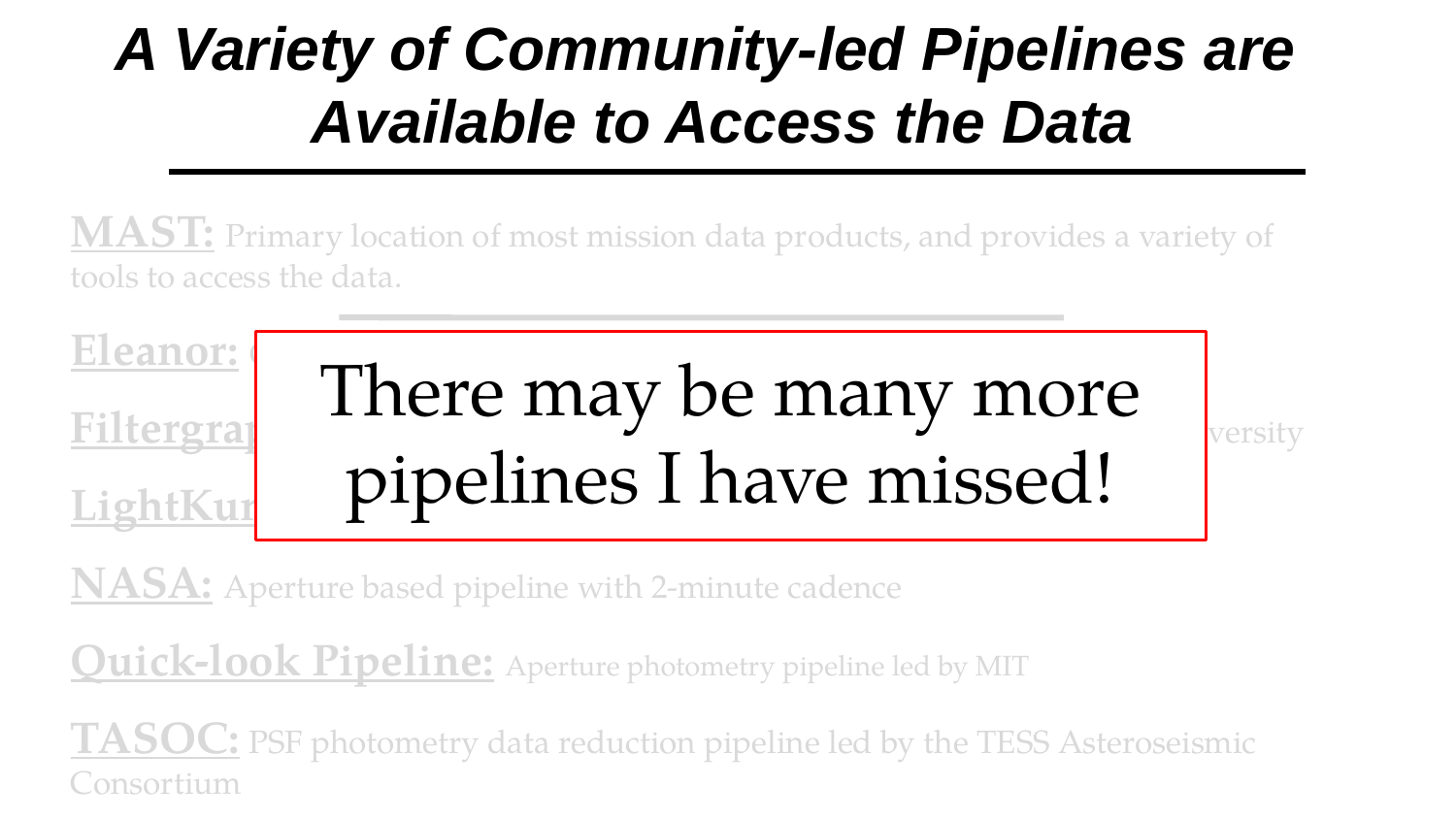

A Variety of Community-led Pipelines are
Available to Access the Data
MAST: Primary location of most mission data products, and provides a variety of tools to access the data.

Eleanor: Open access PSF-fitting pipeline led by University of Chicago

Filtergraph: Open access difference imaging pipeline led by Vanderbilt University

LightKurve: A package for Kepler & TESS time-series analysis.

NASA: Aperture based pipeline with 2-minute cadence

Quick-look Pipeline: Aperture photometry pipeline led by MIT

TASOC: PSF photometry data reduction pipeline led by the TESS Asteroseismic Consortium

There may be many more pipelines I have missed!